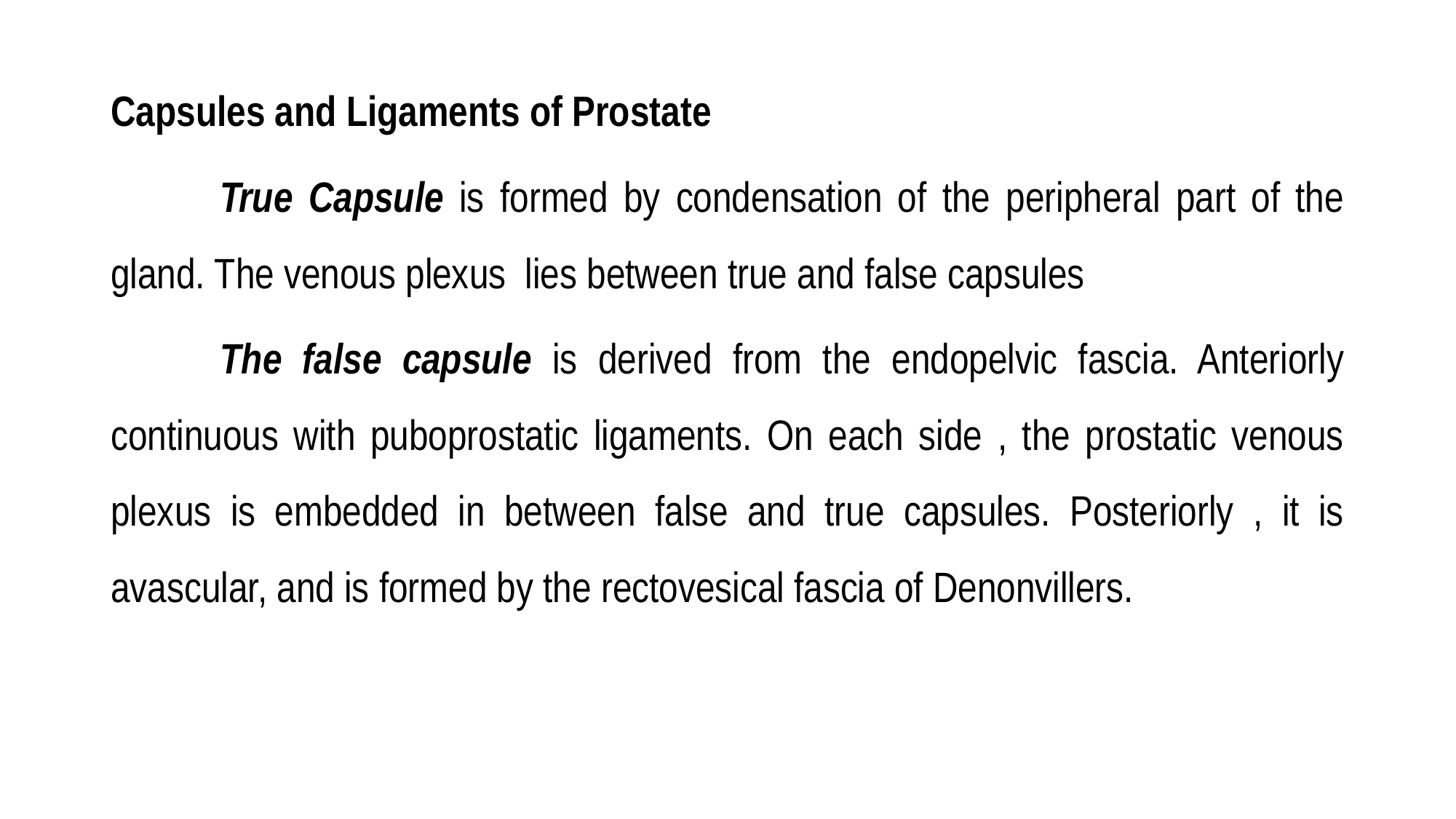

#
Capsules and Ligaments of Prostate
	True Capsule is formed by condensation of the peripheral part of the gland. The venous plexus  lies between true and false capsules
	The false capsule is derived from the endopelvic fascia. Anteriorly continuous with puboprostatic ligaments. On each side , the prostatic venous plexus is embedded in between false and true capsules. Posteriorly , it is avascular, and is formed by the rectovesical fascia of Denonvillers.